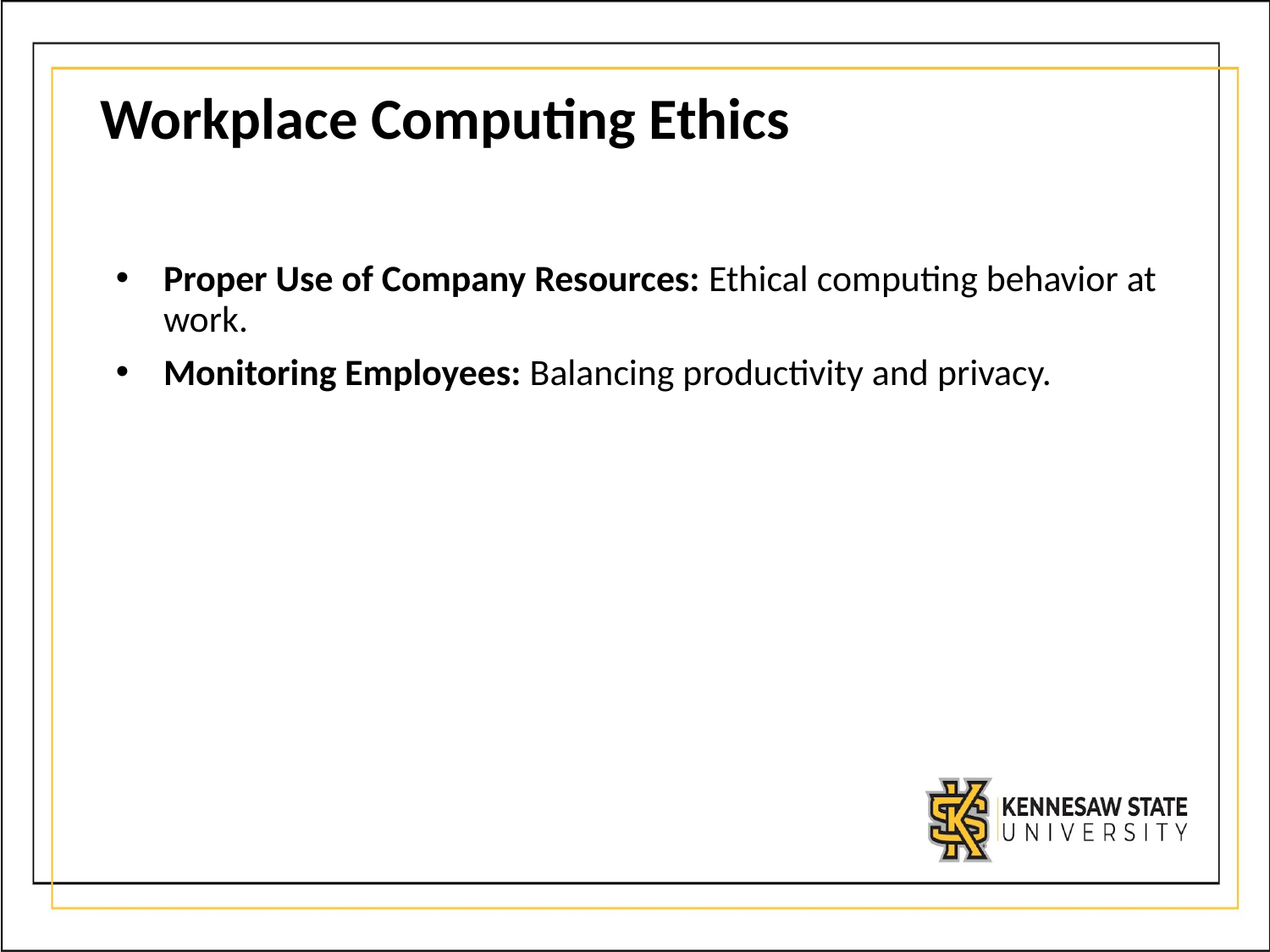

# Workplace Computing Ethics
Proper Use of Company Resources: Ethical computing behavior at work.
Monitoring Employees: Balancing productivity and privacy.